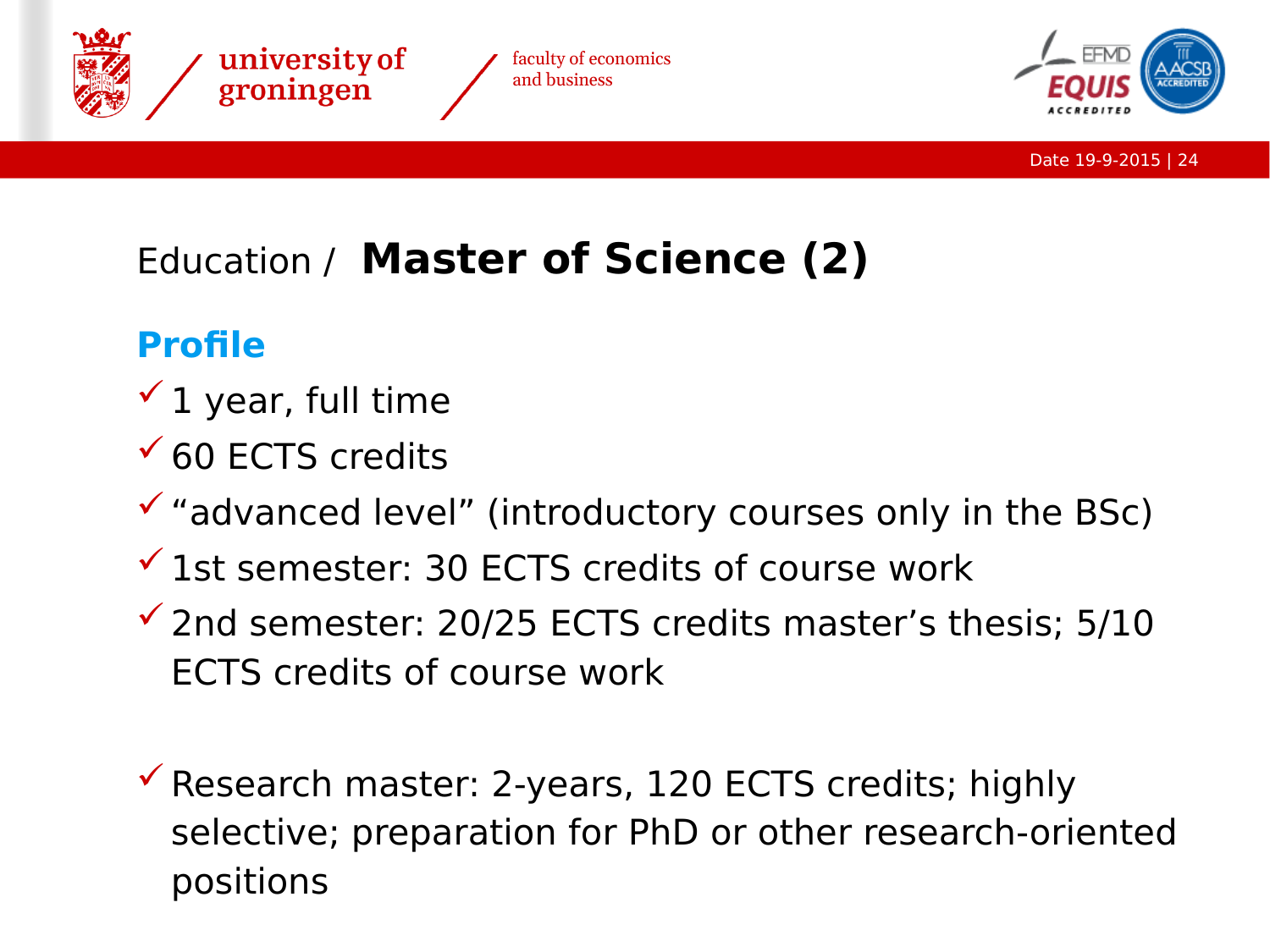

# Education / Master of Science (2)
Profile
1 year, full time
60 ECTS credits
“advanced level” (introductory courses only in the BSc)
1st semester: 30 ECTS credits of course work
2nd semester: 20/25 ECTS credits master’s thesis; 5/10 ECTS credits of course work

Research master: 2-years, 120 ECTS credits; highly selective; preparation for PhD or other research-oriented positions